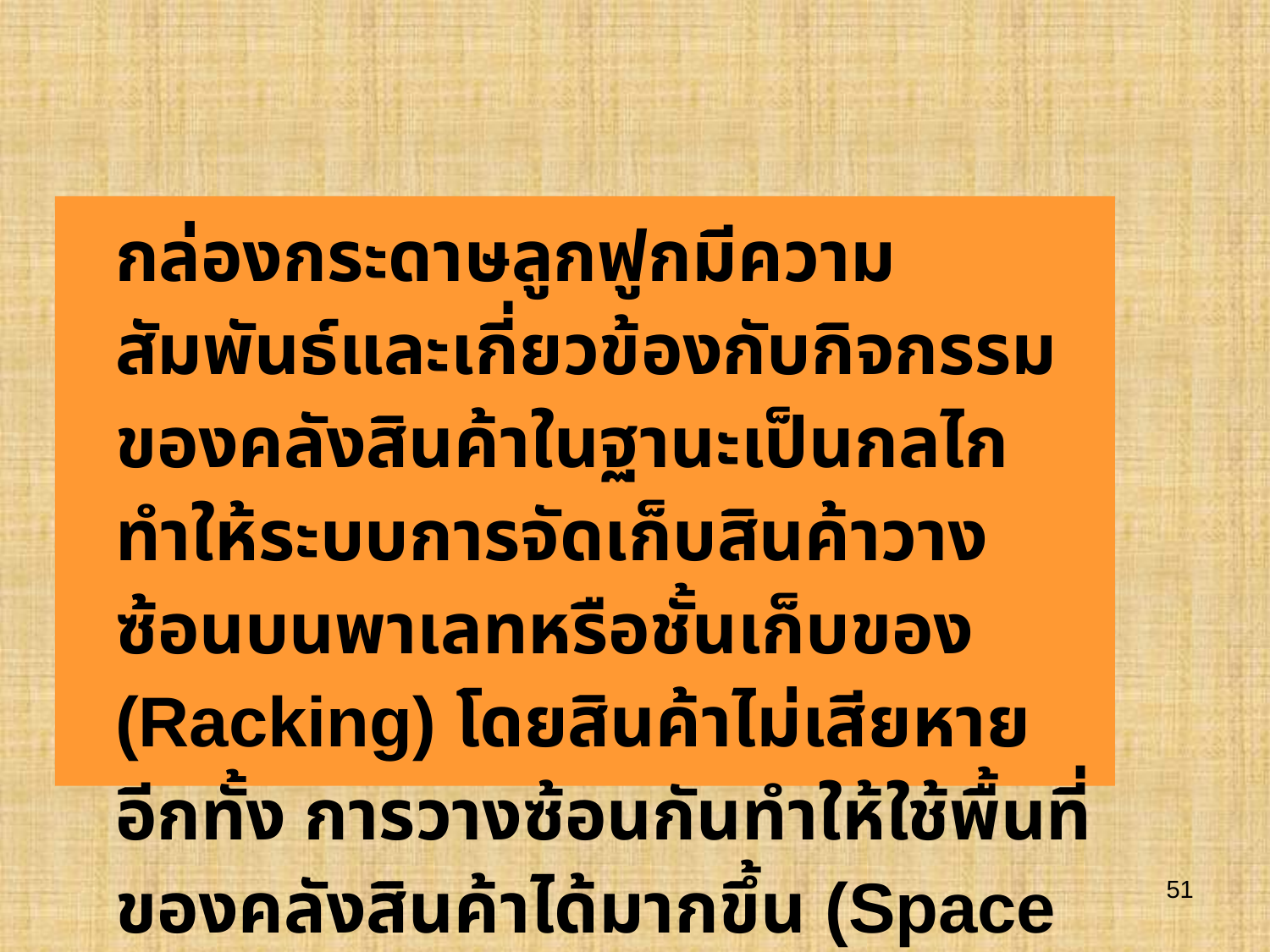

กล่องกระดาษลูกฟูกมีความสัมพันธ์และเกี่ยวข้องกับกิจกรรมของคลังสินค้าในฐานะเป็นกลไกทำให้ระบบการจัดเก็บสินค้าวางซ้อนบนพาเลทหรือชั้นเก็บของ (Racking) โดยสินค้าไม่เสียหาย อีกทั้ง การวางซ้อนกันทำให้ใช้พื้นที่ของคลังสินค้าได้มากขึ้น (Space Utilize)
51